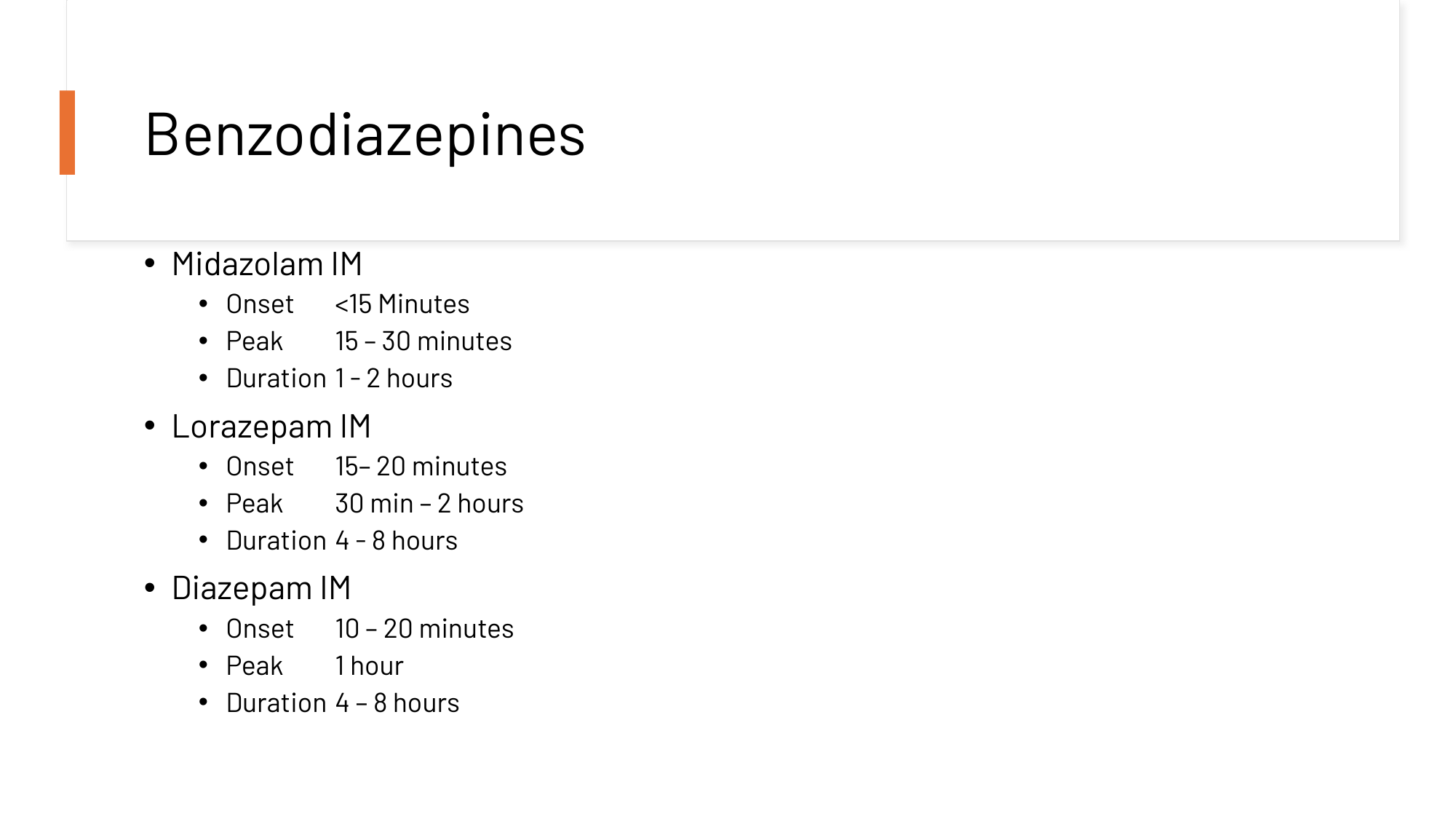

# Benzodiazepines

Midazolam IM
Onset 	<15 Minutes
Peak 	15 – 30 minutes
Duration 	1 - 2 hours
Lorazepam IM
Onset 	15– 20 minutes
Peak 	30 min – 2 hours
Duration	4 - 8 hours
Diazepam IM
Onset	10 – 20 minutes
Peak	1 hour
Duration	4 – 8 hours